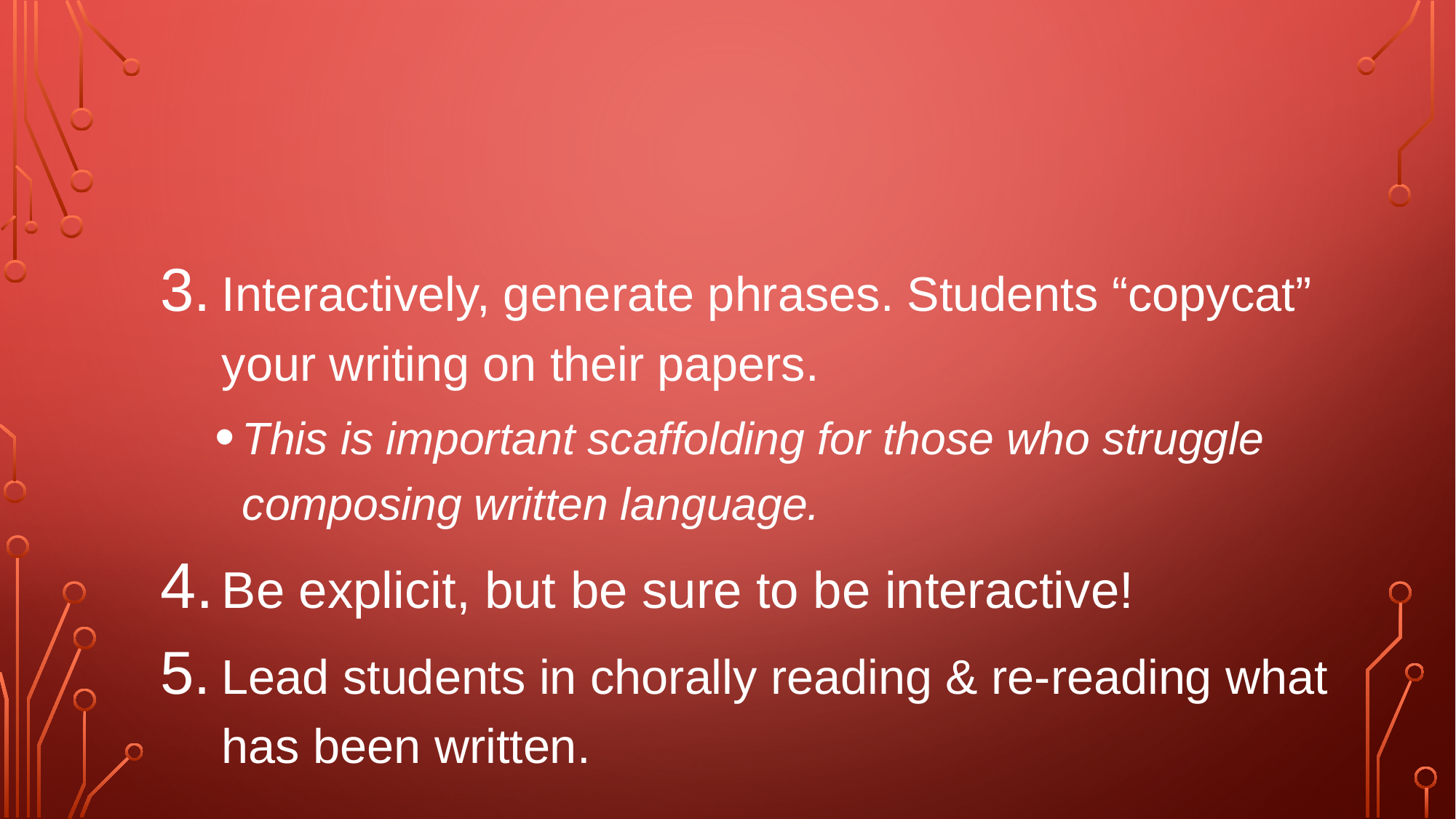

#
Interactively, generate phrases. Students “copycat” your writing on their papers.
This is important scaffolding for those who struggle composing written language.
Be explicit, but be sure to be interactive!
Lead students in chorally reading & re-reading what has been written.